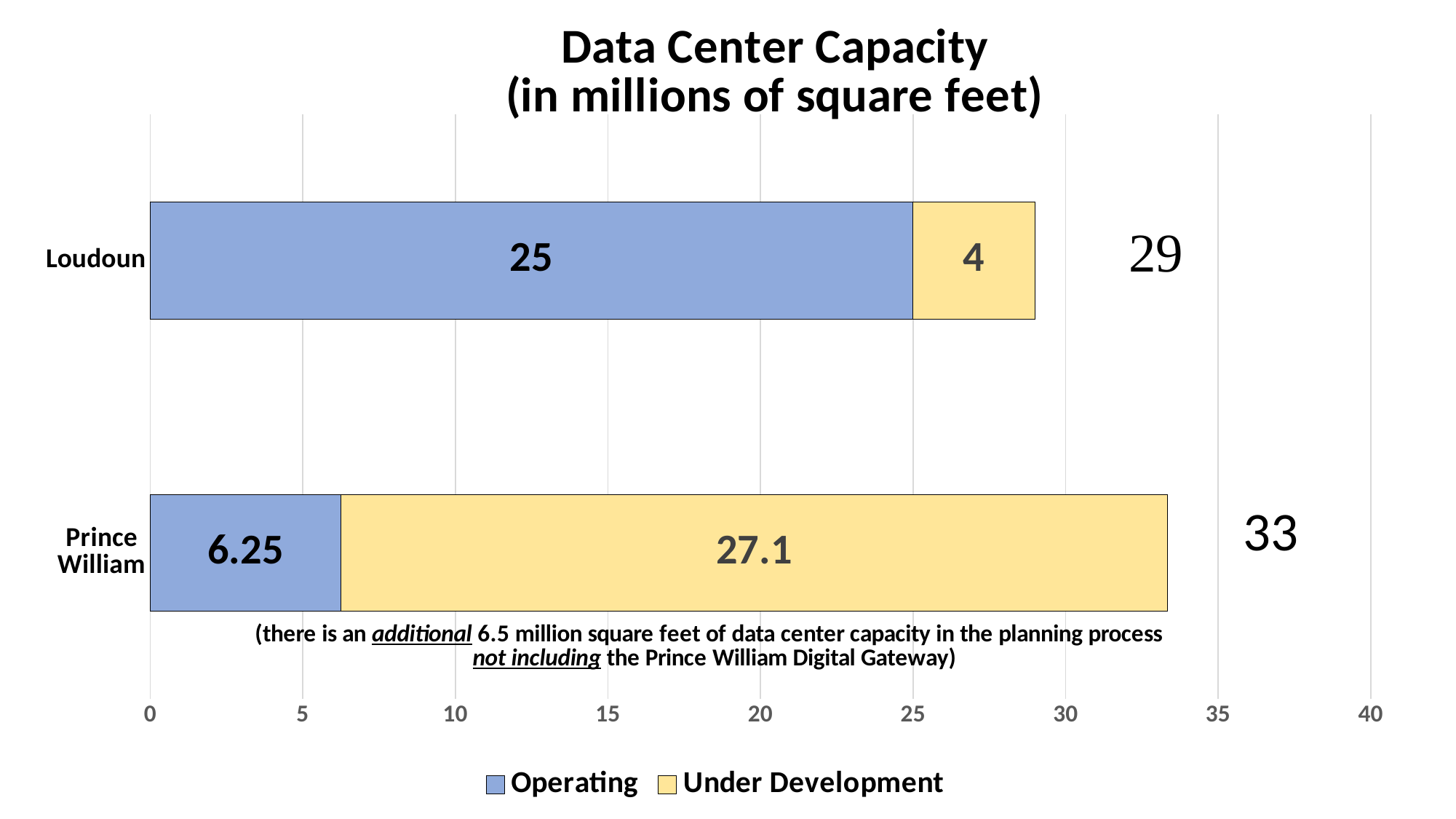

### Chart: Data Center Capacity
(in millions of square feet)

| Category | Operating | Under Development |
|---|---|---|
| Prince William | 6.25 | 27.1 |
| Loudoun | 25.0 | 4.0 |